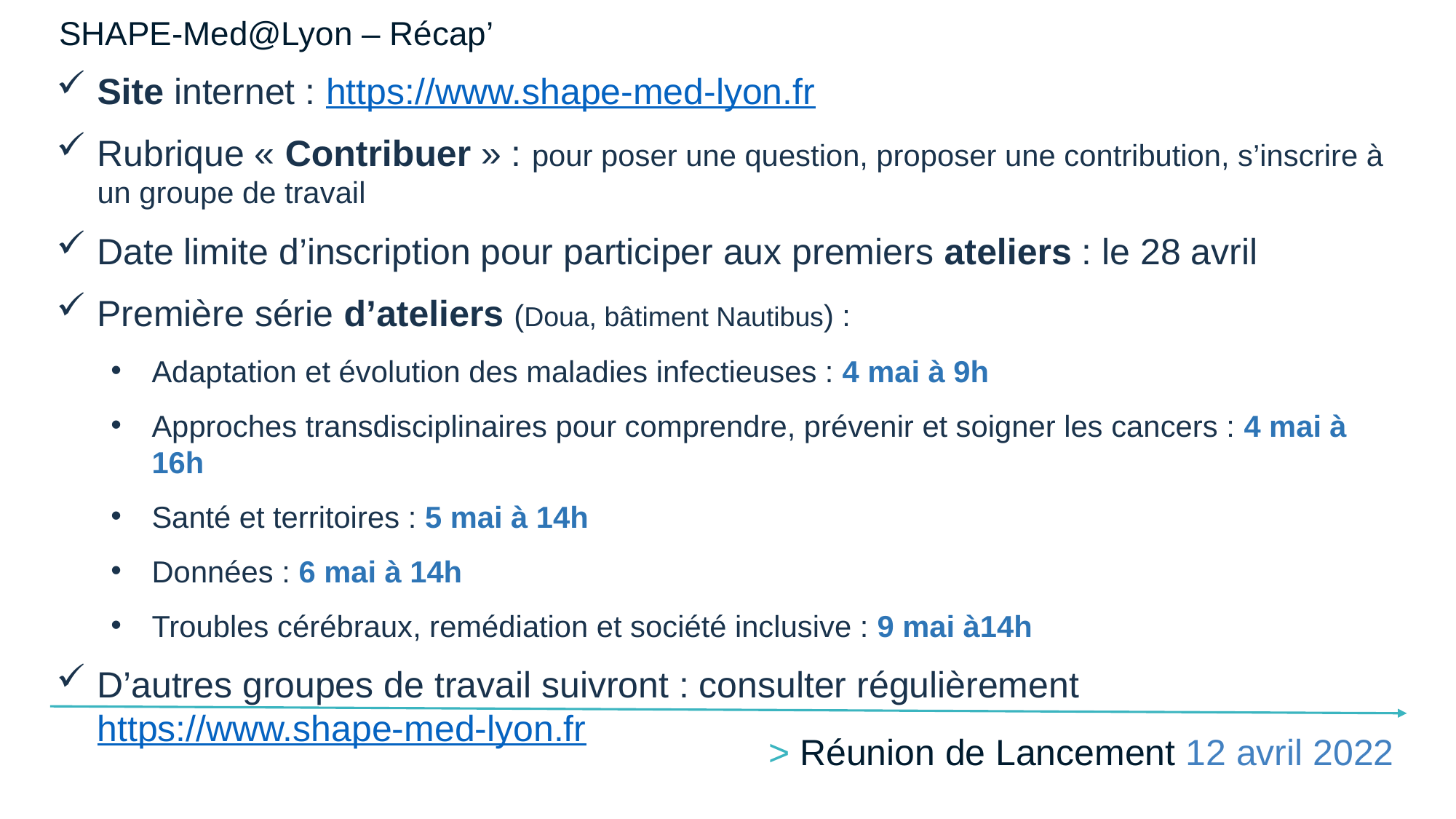

SHAPE-Med@Lyon – Récap’
Site internet : https://www.shape-med-lyon.fr
Rubrique « Contribuer » : pour poser une question, proposer une contribution, s’inscrire à un groupe de travail
Date limite d’inscription pour participer aux premiers ateliers : le 28 avril
Première série d’ateliers (Doua, bâtiment Nautibus) :
Adaptation et évolution des maladies infectieuses : 4 mai à 9h
Approches transdisciplinaires pour comprendre, prévenir et soigner les cancers : 4 mai à 16h
Santé et territoires : 5 mai à 14h
Données : 6 mai à 14h
Troubles cérébraux, remédiation et société inclusive : 9 mai à14h
D’autres groupes de travail suivront : consulter régulièrement https://www.shape-med-lyon.fr
# > Réunion de Lancement 12 avril 2022